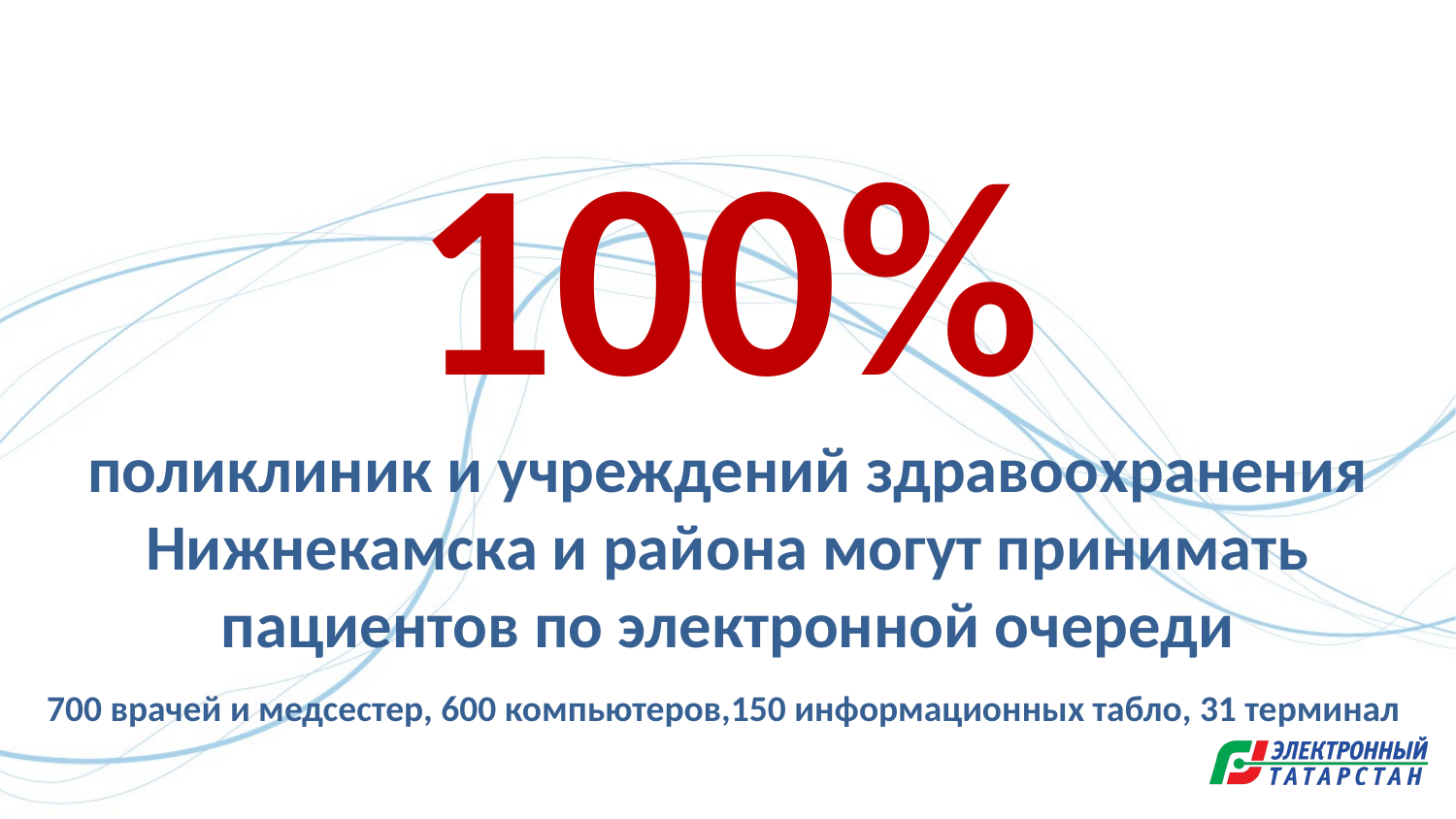

100%
поликлиник и учреждений здравоохранения Нижнекамска и района могут принимать пациентов по электронной очереди
700 врачей и медсестер, 600 компьютеров,150 информационных табло, 31 терминал